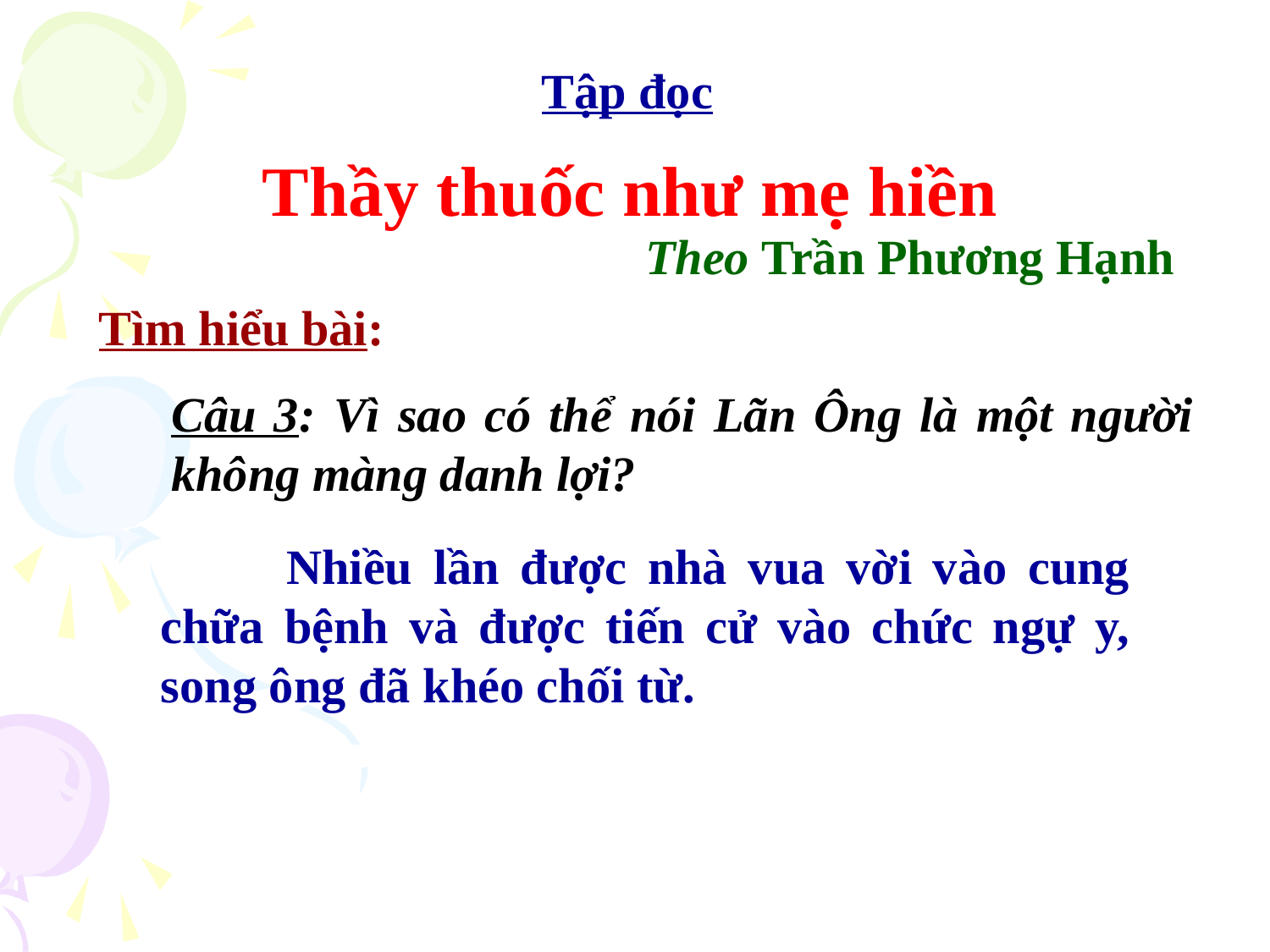

Tập đọc
       Thầy thuốc như mẹ hiền
     Theo Trần Phương Hạnh
 Tìm hiểu bài:
Câu 3: Vì sao có thể nói Lãn Ông là một người không màng danh lợi?
      Nhiều lần được nhà vua vời vào cung chữa bệnh và được tiến cử vào chức ngự y, song ông đã khéo chối từ.